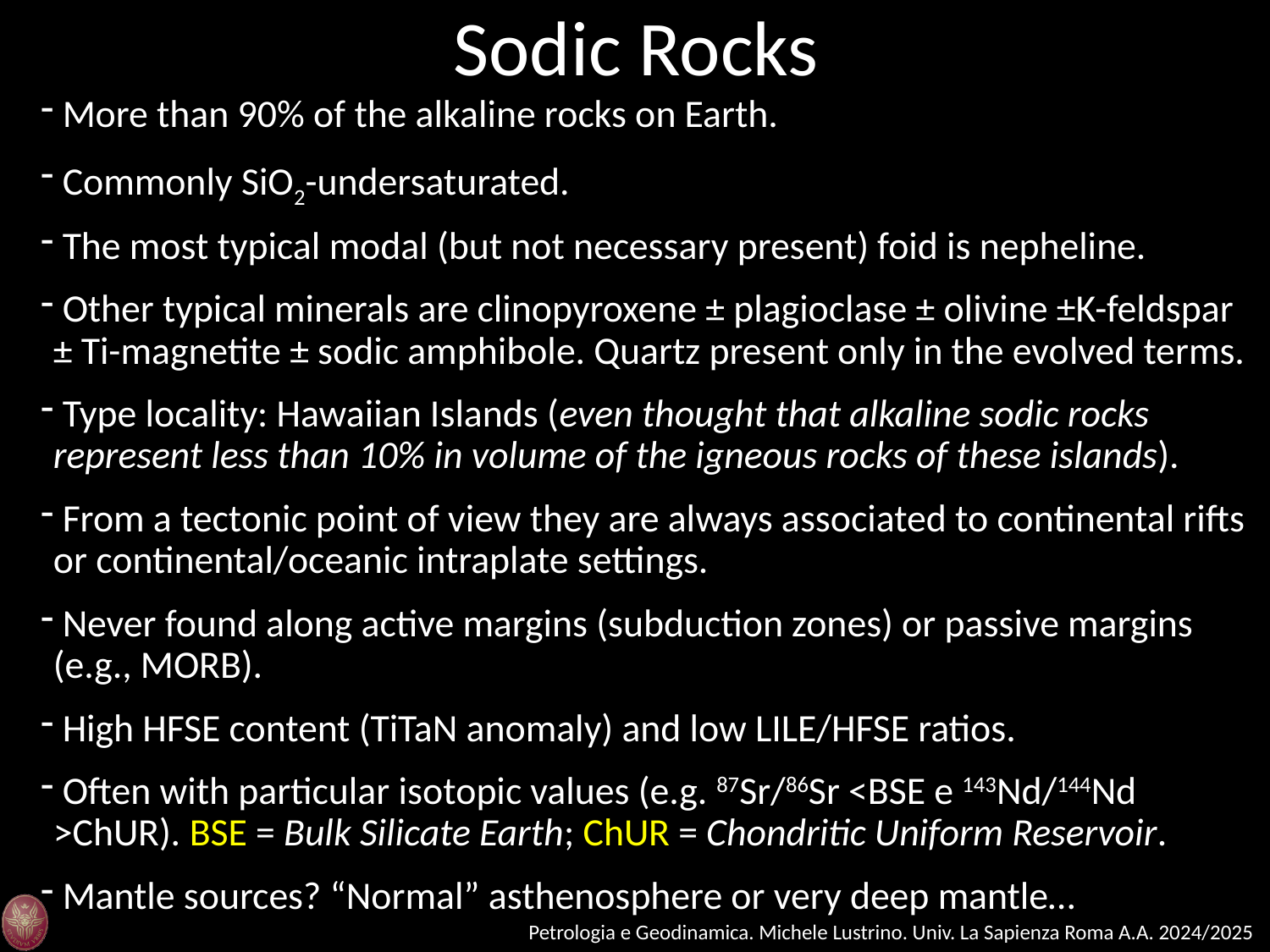

Sodic Rocks
 More than 90% of the alkaline rocks on Earth.
 Commonly SiO2-undersaturated.
 The most typical modal (but not necessary present) foid is nepheline.
 Other typical minerals are clinopyroxene ± plagioclase ± olivine ±K-feldspar ± Ti-magnetite ± sodic amphibole. Quartz present only in the evolved terms.
 Type locality: Hawaiian Islands (even thought that alkaline sodic rocks represent less than 10% in volume of the igneous rocks of these islands).
 From a tectonic point of view they are always associated to continental rifts or continental/oceanic intraplate settings.
 Never found along active margins (subduction zones) or passive margins (e.g., MORB).
 High HFSE content (TiTaN anomaly) and low LILE/HFSE ratios.
 Often with particular isotopic values (e.g. 87Sr/86Sr <BSE e 143Nd/144Nd >ChUR). BSE = Bulk Silicate Earth; ChUR = Chondritic Uniform Reservoir.
 Mantle sources? “Normal” asthenosphere or very deep mantle…